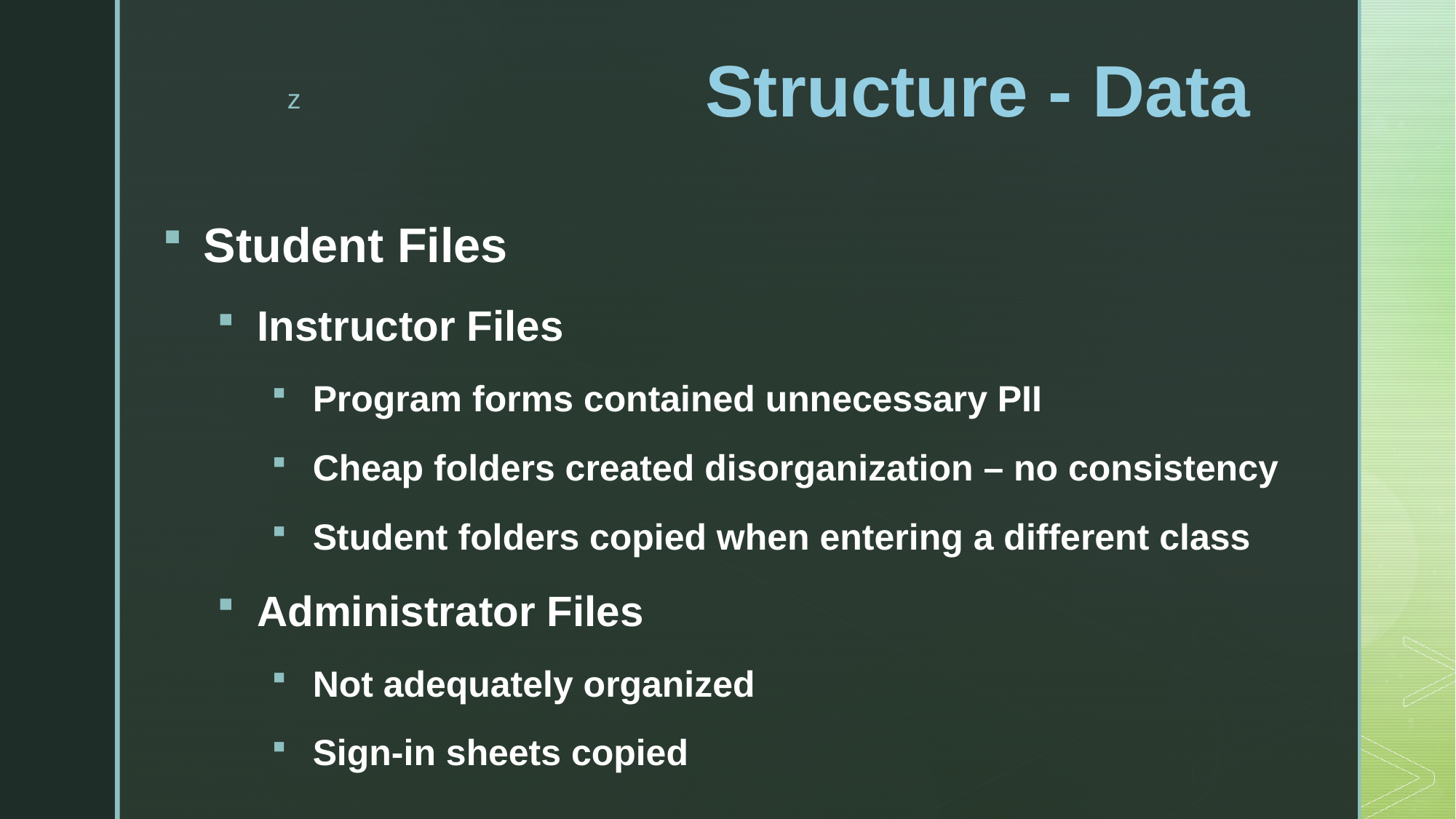

# Structure - Data
Student Files
Instructor Files
Program forms contained unnecessary PII
Cheap folders created disorganization – no consistency
Student folders copied when entering a different class
Administrator Files
Not adequately organized
Sign-in sheets copied